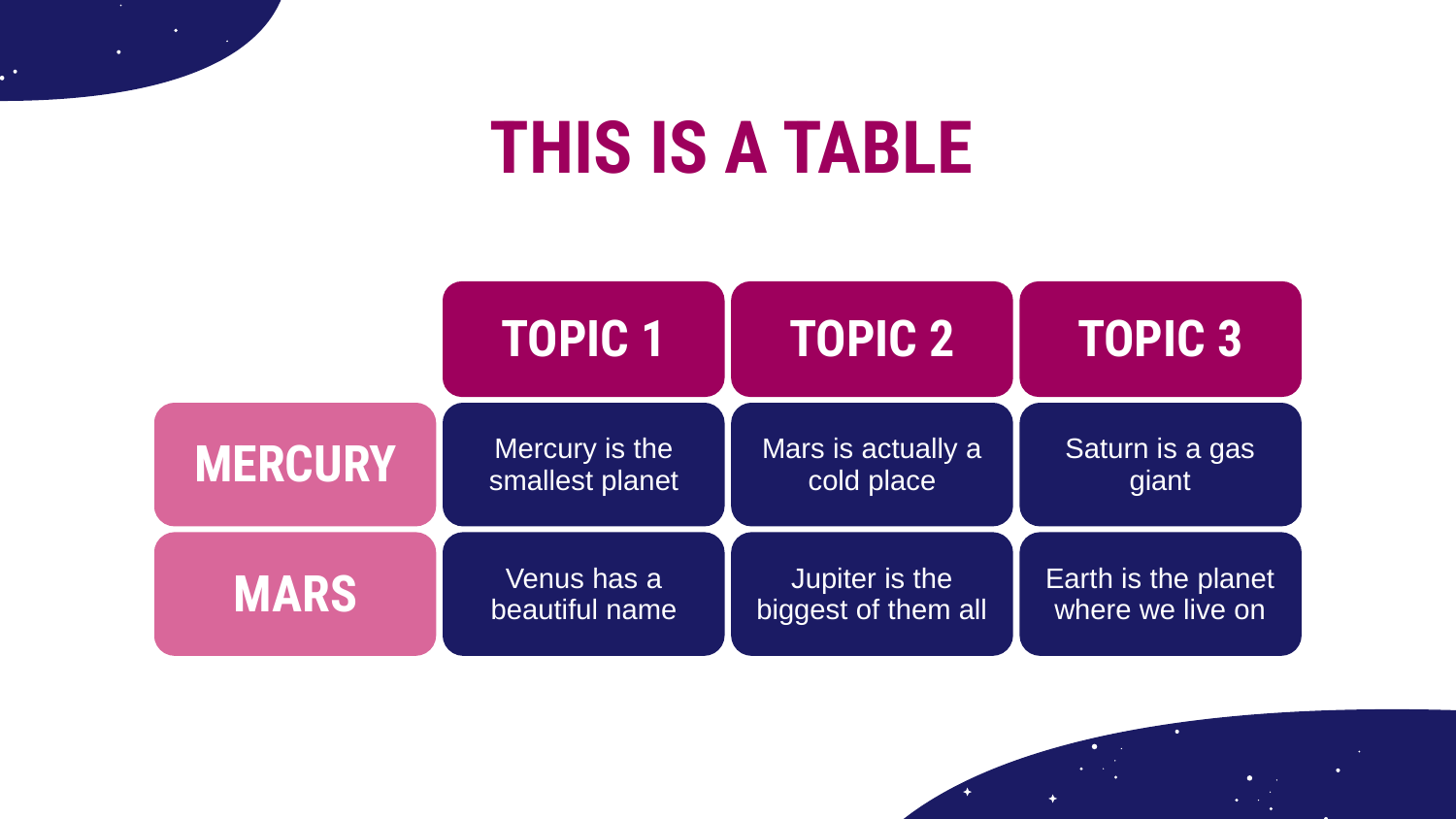

# THIS IS A TABLE
|  | TOPIC 1 | TOPIC 2 | TOPIC 3 |
| --- | --- | --- | --- |
| MERCURY | Mercury is the smallest planet | Mars is actually a cold place | Saturn is a gas giant |
| MARS | Venus has a beautiful name | Jupiter is the biggest of them all | Earth is the planet where we live on |